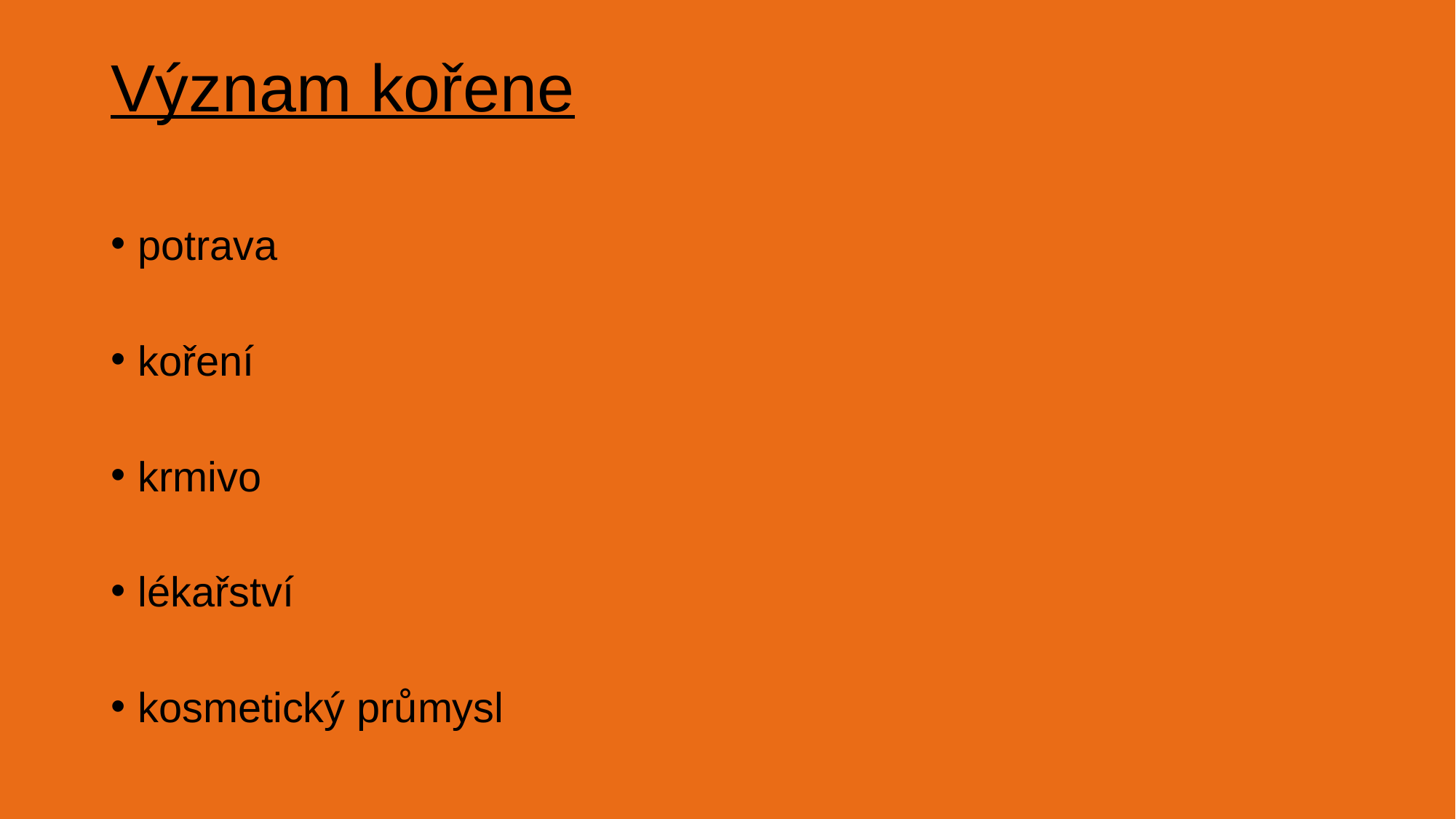

# Význam kořene
potrava
koření
krmivo
lékařství
kosmetický průmysl